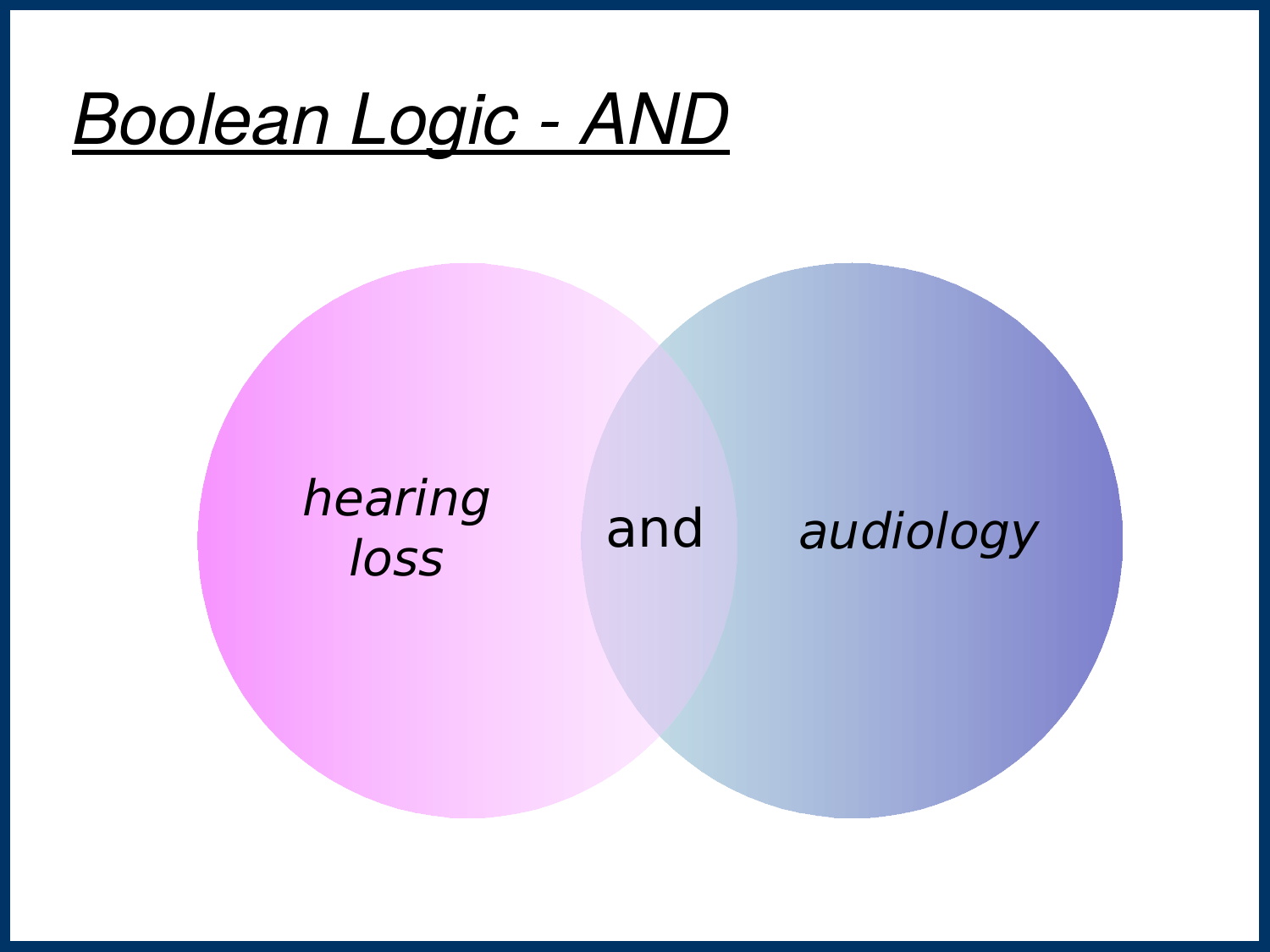

Boolean Logic - AND

hearing
loss

audiology
and